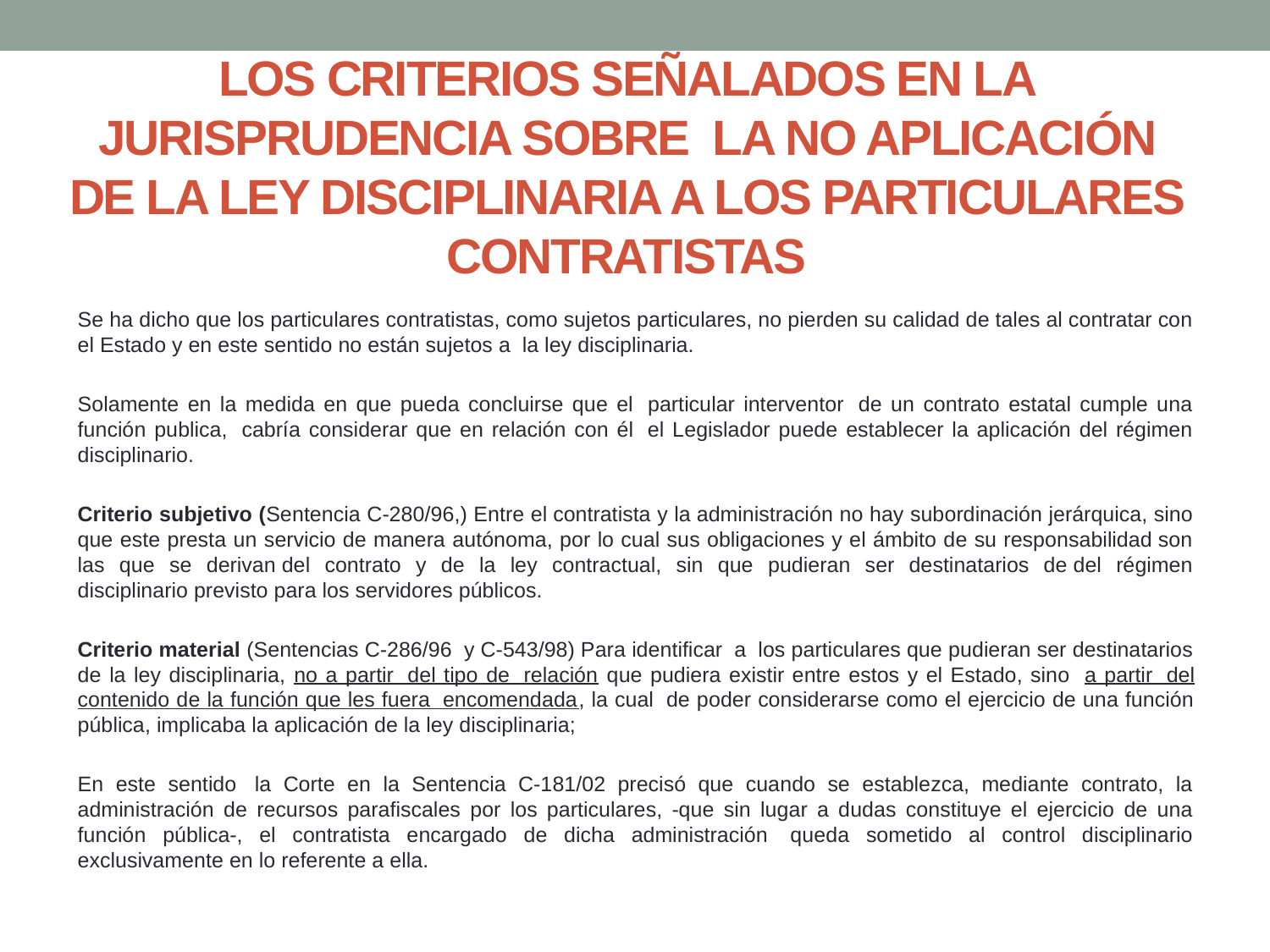

# LOS CRITERIOS SEÑALADOS EN LA JURISPRUDENCIA SOBRE  LA NO APLICACIÓN DE LA LEY DISCIPLINARIA A LOS PARTICULARES CONTRATISTAS

Se ha dicho que los particulares contratistas, como sujetos particulares, no pierden su calidad de tales al contratar con el Estado y en este sentido no están sujetos a  la ley disciplinaria.

Solamente en la medida en que pueda concluirse que el  particular interventor  de un contrato estatal cumple una función publica,  cabría considerar que en relación con él  el Legislador puede establecer la aplicación del régimen disciplinario.

Criterio subjetivo (Sentencia C-280/96,) Entre el contratista y la administración no hay subordinación jerárquica, sino que este presta un servicio de manera autónoma, por lo cual sus obligaciones y el ámbito de su responsabilidad son las que se derivan del contrato y de la ley contractual, sin que pudieran ser destinatarios de del régimen disciplinario previsto para los servidores públicos.

Criterio material (Sentencias C-286/96  y C-543/98) Para identificar  a  los particulares que pudieran ser destinatarios de la ley disciplinaria, no a partir  del tipo de  relación que pudiera existir entre estos y el Estado, sino  a partir  del contenido de la función que les fuera  encomendada, la cual  de poder considerarse como el ejercicio de una función pública, implicaba la aplicación de la ley disciplinaria;

En este sentido  la Corte en la Sentencia C-181/02 precisó que cuando se establezca, mediante contrato, la administración de recursos parafiscales por los particulares, -que sin lugar a dudas constituye el ejercicio de una función pública-, el contratista encargado de dicha administración  queda sometido al control disciplinario exclusivamente en lo referente a ella.